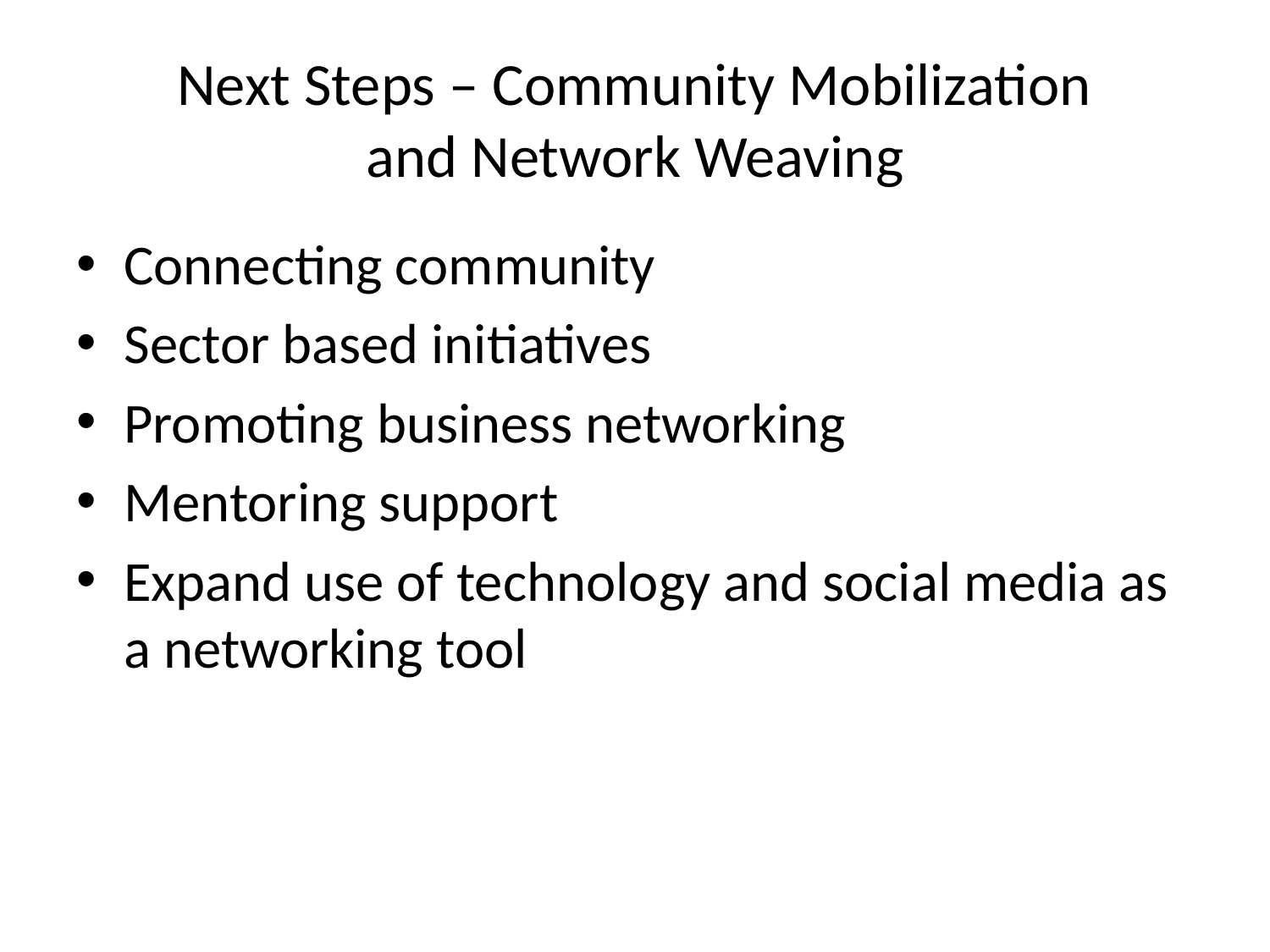

# Next Steps – Community Mobilization and Network Weaving
Connecting community
Sector based initiatives
Promoting business networking
Mentoring support
Expand use of technology and social media as a networking tool